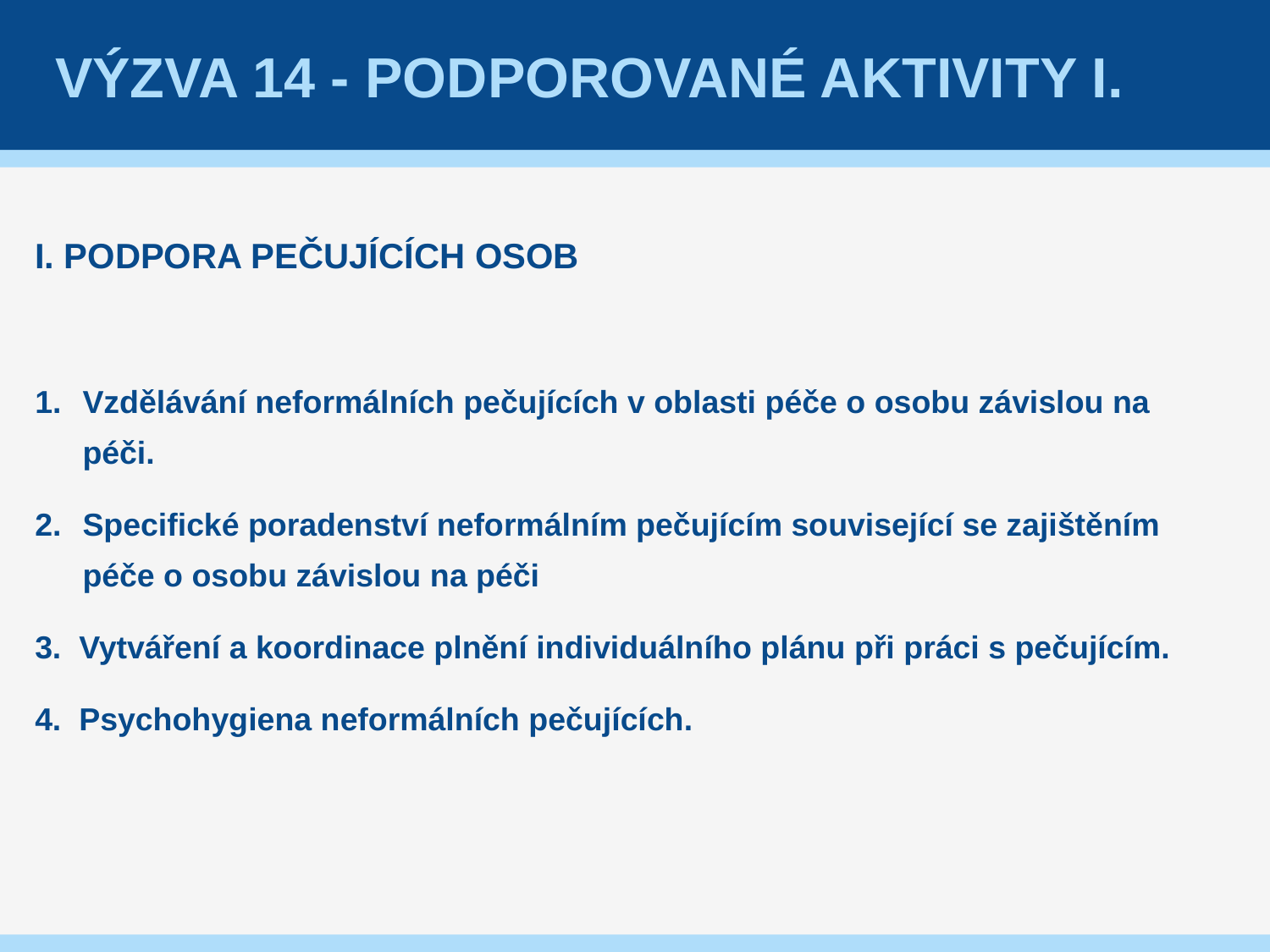

# Výzva 14 - Podporované aktivity I.

I. PODPORA PEČUJÍCÍCH OSOB

Vzdělávání neformálních pečujících v oblasti péče o osobu závislou na péči.
Specifické poradenství neformálním pečujícím související se zajištěním péče o osobu závislou na péči
3.  Vytváření a koordinace plnění individuálního plánu při práci s pečujícím.
4.  Psychohygiena neformálních pečujících.

Bližší popis viz text výzvy a přílohy č. 1 výzvy na webu esfcr.cz: